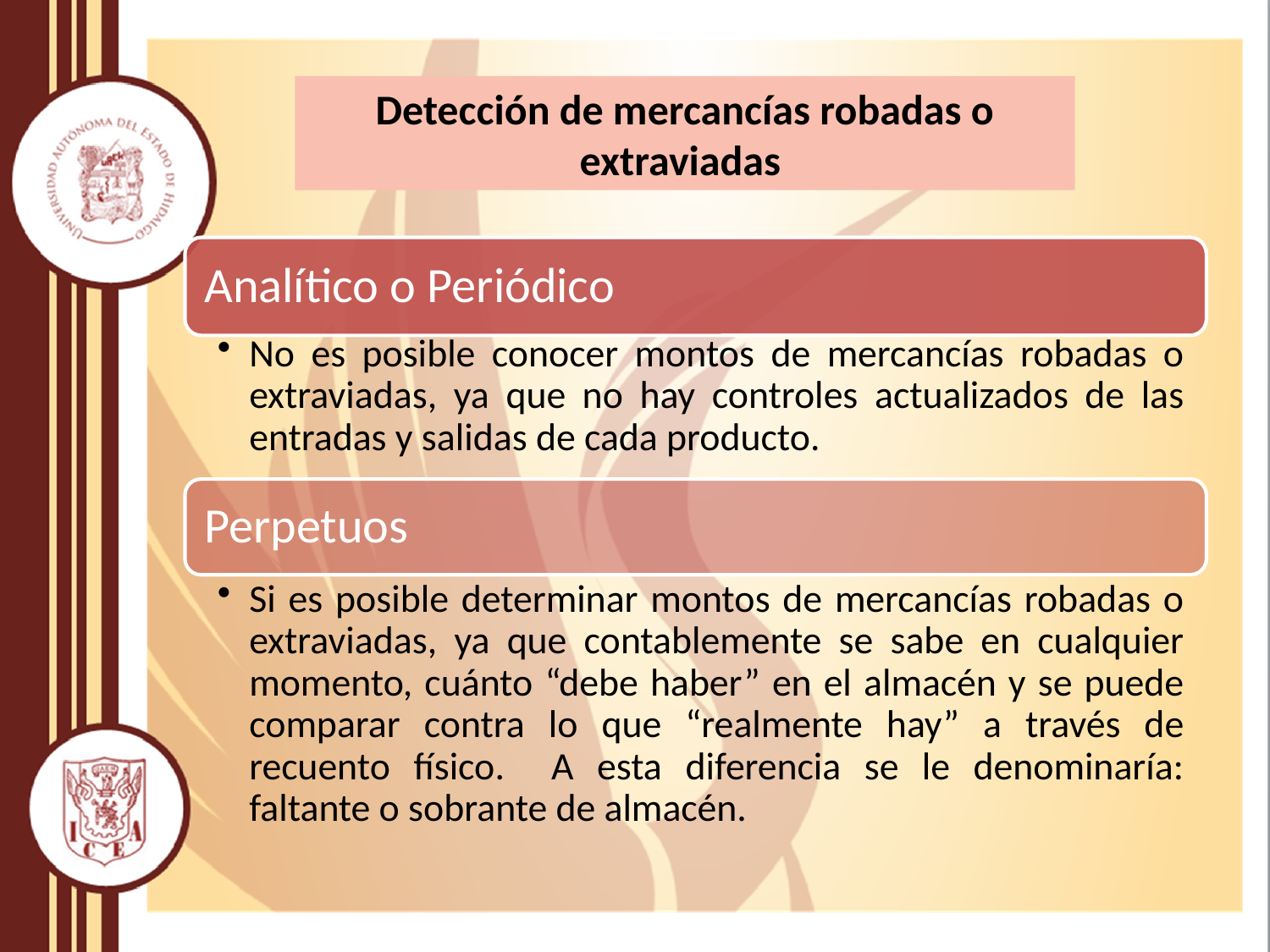

Detección de mercancías robadas o extraviadas
Analítico o Periódico
No es posible conocer montos de mercancías robadas o extraviadas, ya que no hay controles actualizados de las entradas y salidas de cada producto.
Perpetuos
Si es posible determinar montos de mercancías robadas o extraviadas, ya que contablemente se sabe en cualquier momento, cuánto “debe haber” en el almacén y se puede comparar contra lo que “realmente hay” a través de recuento físico.  A esta diferencia se le denominaría: faltante o sobrante de almacén.